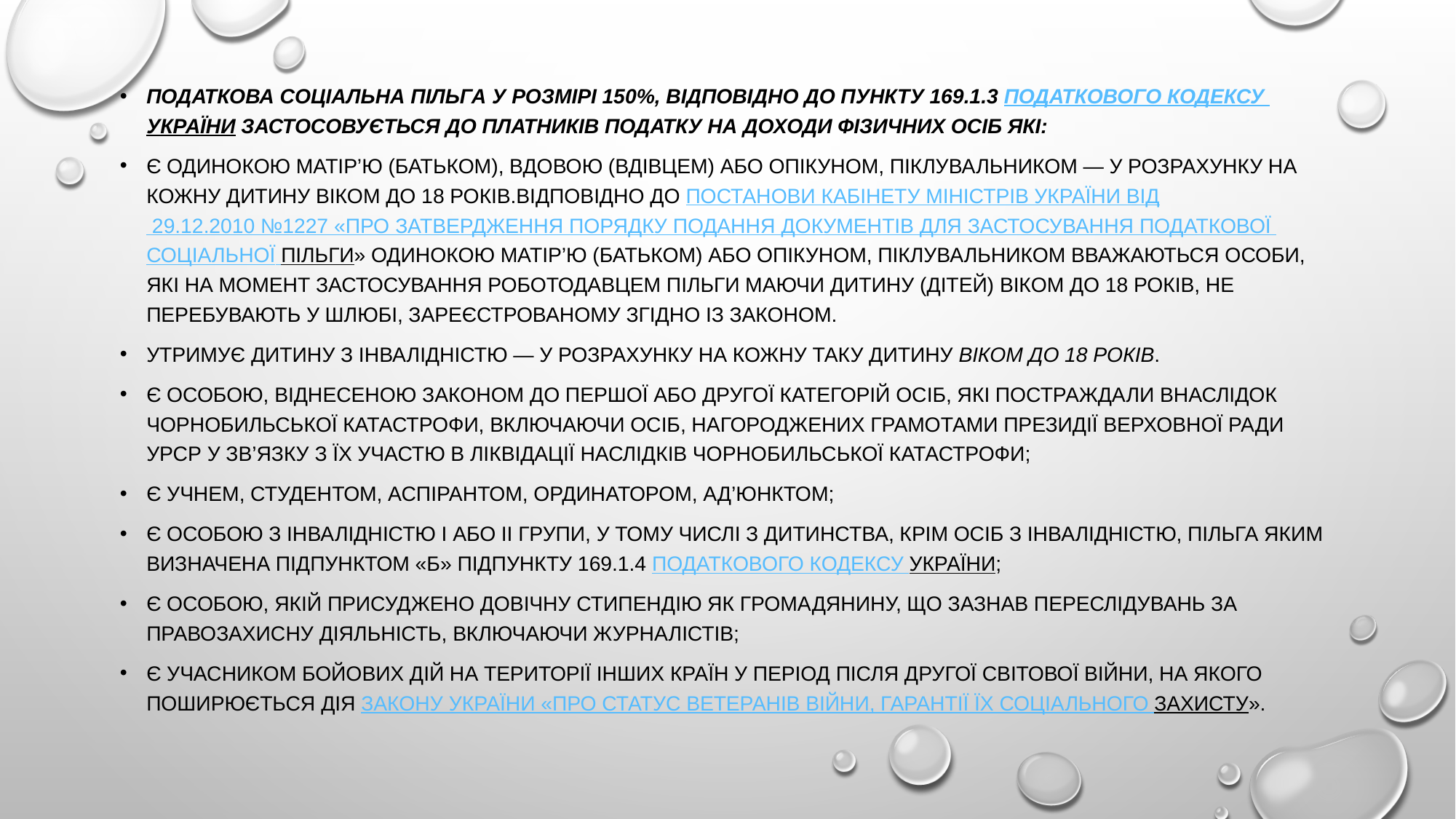

Податкова соціальна пільга у розмірі 150%, відповідно до пункту 169.1.3 Податкового кодексу України застосовується до платників податку на доходи фізичних осіб які:
є одинокою матір’ю (батьком), вдовою (вдівцем) або опікуном, піклувальником — у розрахунку на кожну дитину віком до 18 років.Відповідно до постанови Кабінету Міністрів України від 29.12.2010 №1227 «Про затвердження Порядку подання документів для застосування податкової соціальної пільги» одинокою матір’ю (батьком) або опікуном, піклувальником вважаються особи, які на момент застосування роботодавцем пільги маючи дитину (дітей) віком до 18 років, не перебувають у шлюбі, зареєстрованому згідно із законом.
утримує дитину з інвалідністю — у розрахунку на кожну таку дитину віком до 18 років.
є особою, віднесеною законом до першої або другої категорій осіб, які постраждали внаслідок Чорнобильської катастрофи, включаючи осіб, нагороджених грамотами Президії Верховної Ради УРСР у зв’язку з їх участю в ліквідації наслідків Чорнобильської катастрофи;
є учнем, студентом, аспірантом, ординатором, ад’юнктом;
є особою з інвалідністю I або II групи, у тому числі з дитинства, крім осіб з інвалідністю, пільга яким визначена підпунктом «б» підпункту 169.1.4 Податкового кодексу України;
є особою, якій присуджено довічну стипендію як громадянину, що зазнав переслідувань за правозахисну діяльність, включаючи журналістів;
є учасником бойових дій на території інших країн у період після Другої світової війни, на якого поширюється дія Закону України «Про статус ветеранів війни, гарантії їх соціального захисту».